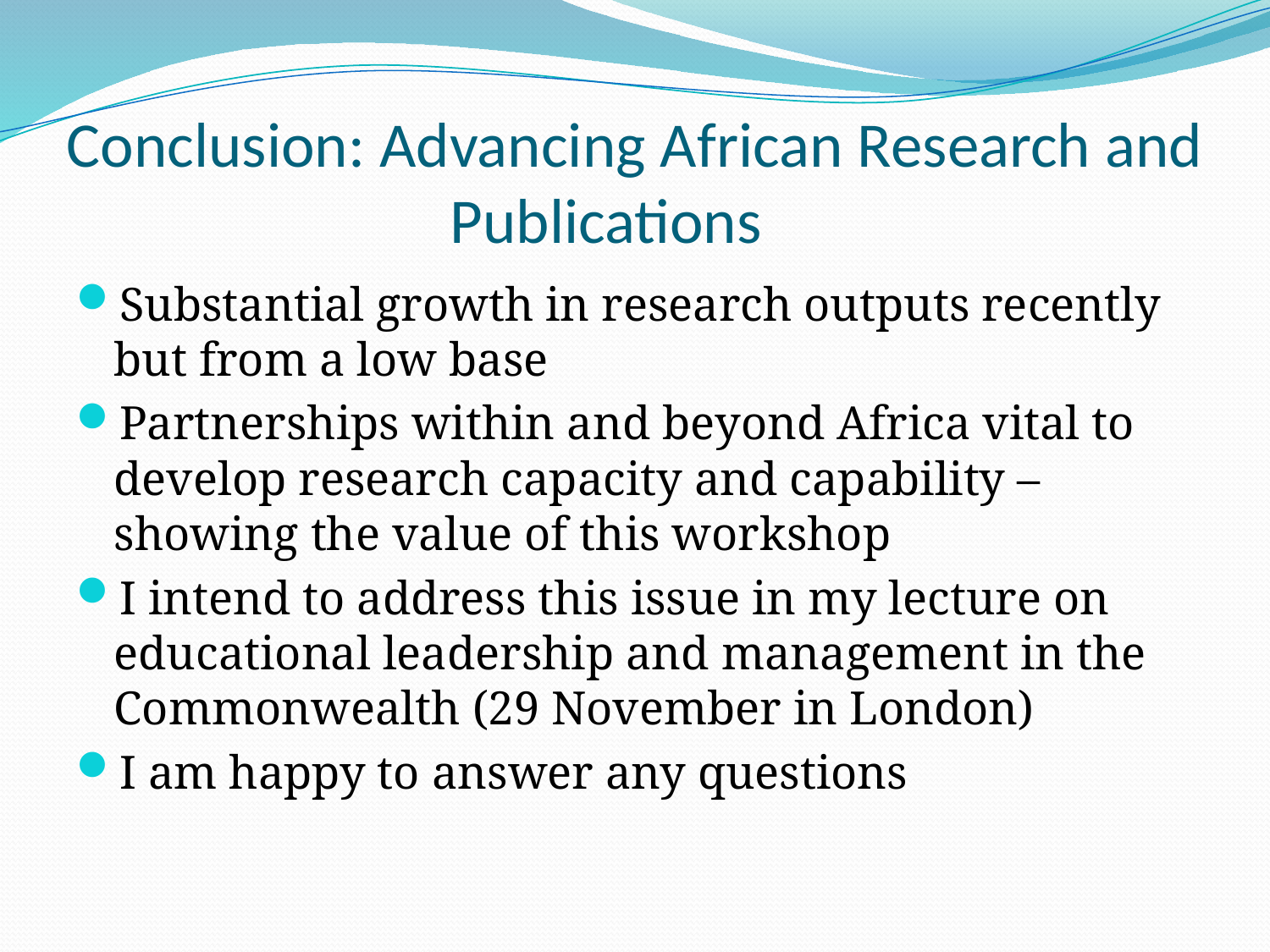

# Conclusion: Advancing African Research and Publications
Substantial growth in research outputs recently but from a low base
Partnerships within and beyond Africa vital to develop research capacity and capability – showing the value of this workshop
I intend to address this issue in my lecture on educational leadership and management in the Commonwealth (29 November in London)
I am happy to answer any questions